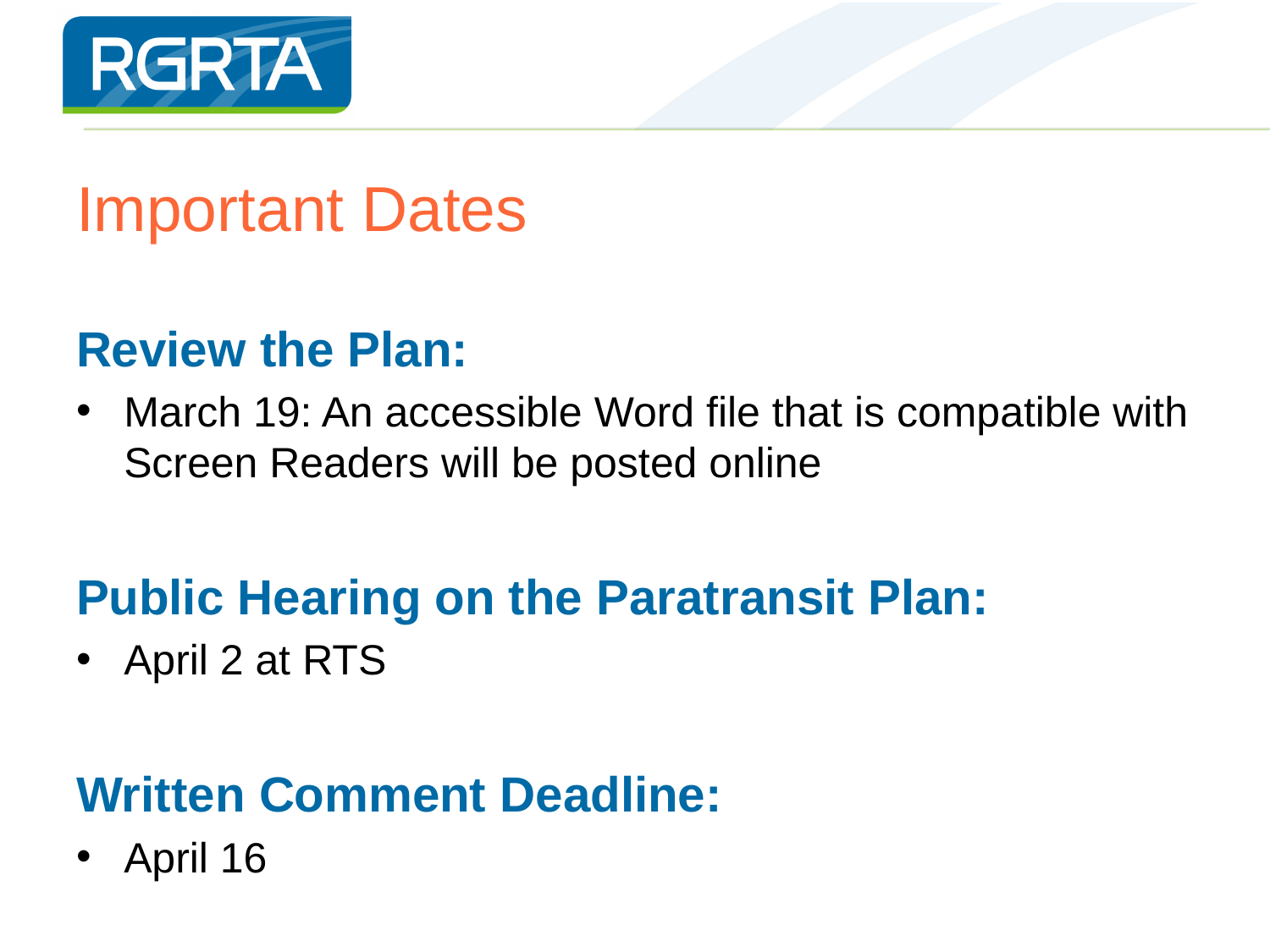

# Important Dates
Review the Plan:
March 19: An accessible Word file that is compatible with Screen Readers will be posted online

Public Hearing on the Paratransit Plan:
April 2 at RTS

Written Comment Deadline:
April 16